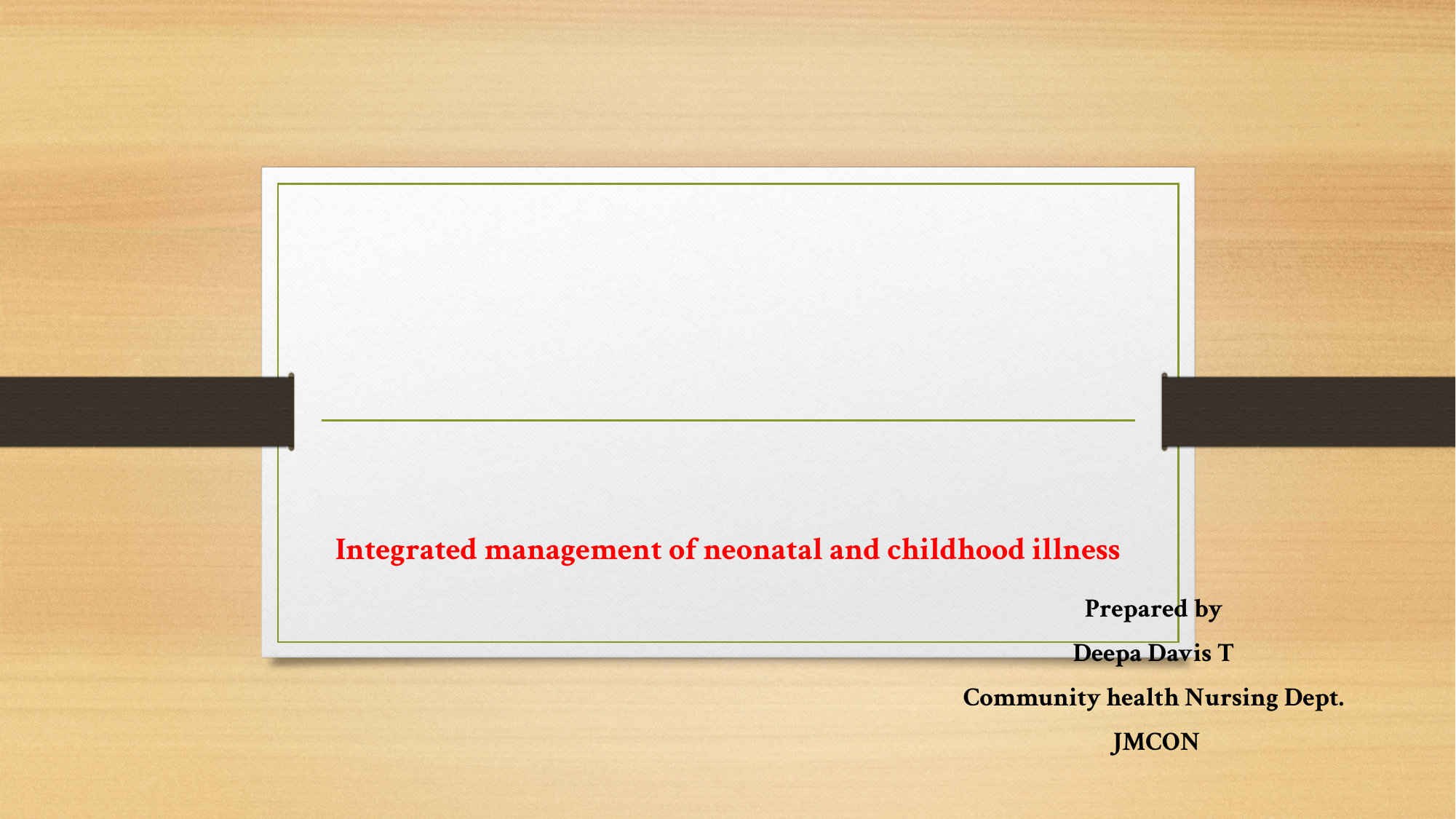

# Integrated management of neonatal and childhood illness
Prepared by
Deepa Davis T
Community health Nursing Dept.
JMCON